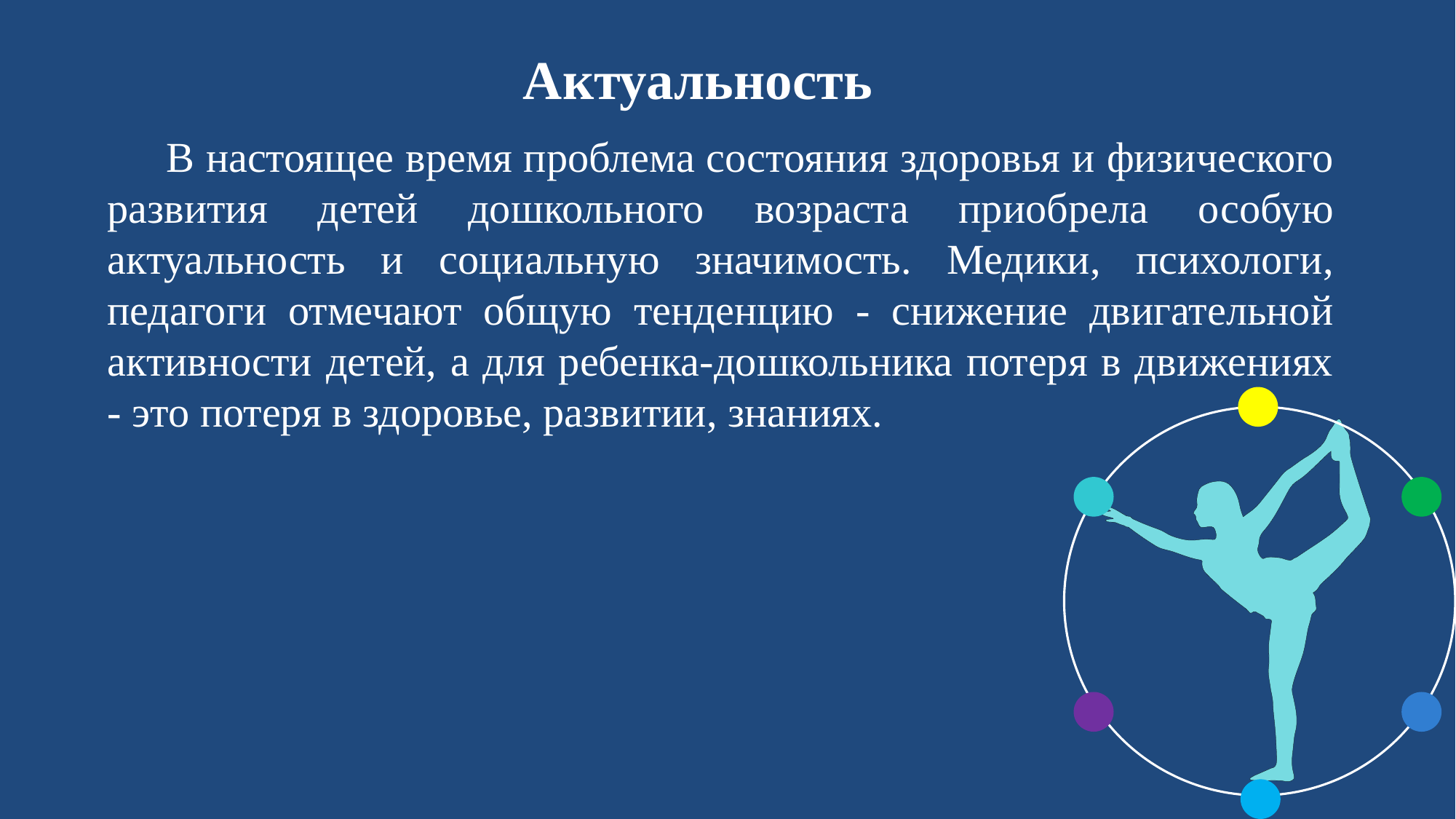

Актуальность
     В настоящее время проблема состояния здоровья и физического развития детей дошкольного возраста приобрела особую актуальность и социальную значимость. Медики, психологи, педагоги отмечают общую тенденцию - снижение двигательной активности детей, а для ребенка-дошкольника потеря в движениях - это потеря в здоровье, развитии, знаниях.